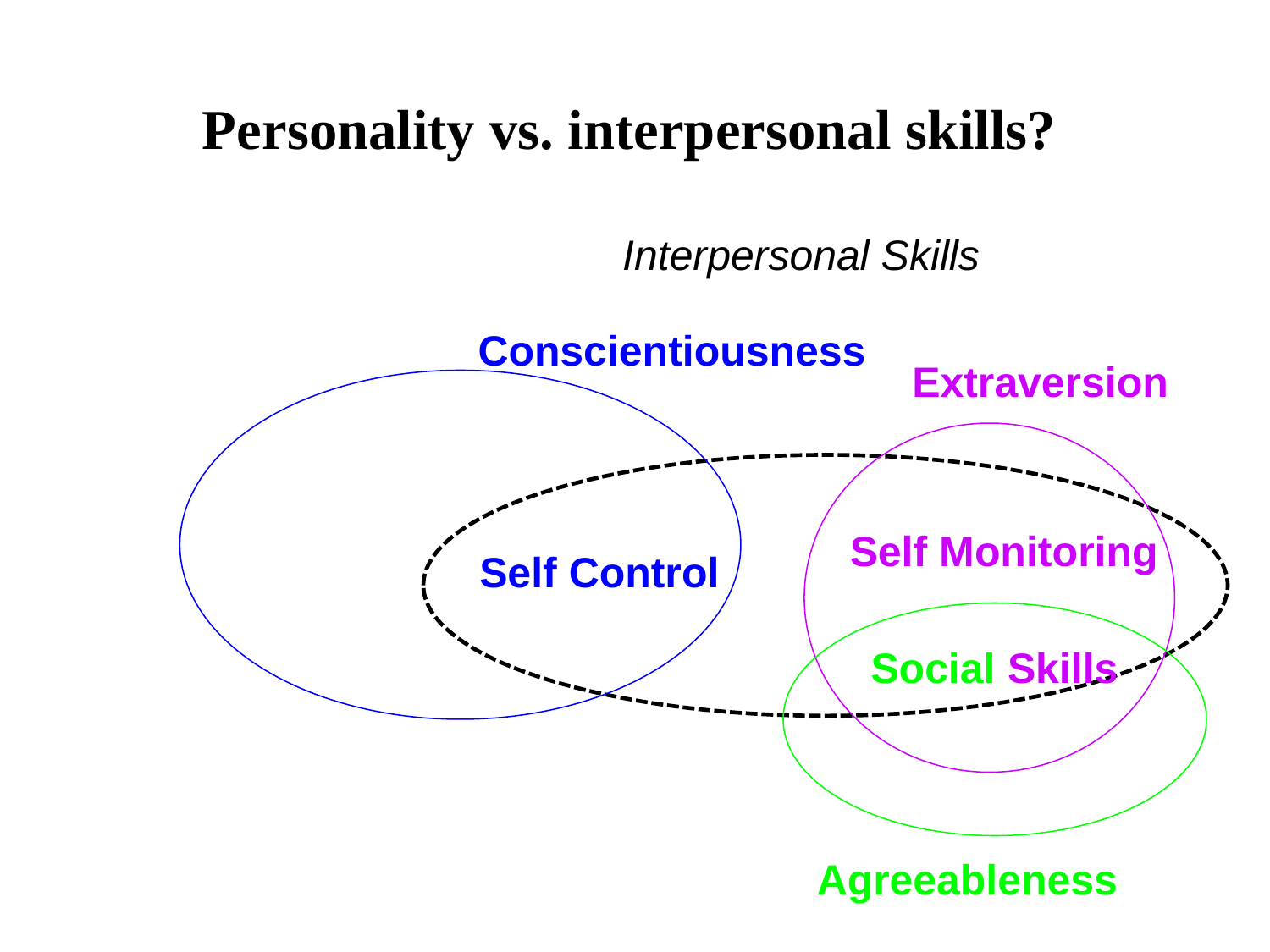

Personality vs. interpersonal skills?
Interpersonal Skills
Conscientiousness
Extraversion

Self Monitoring
Self Control

Social Skills
Agreeableness